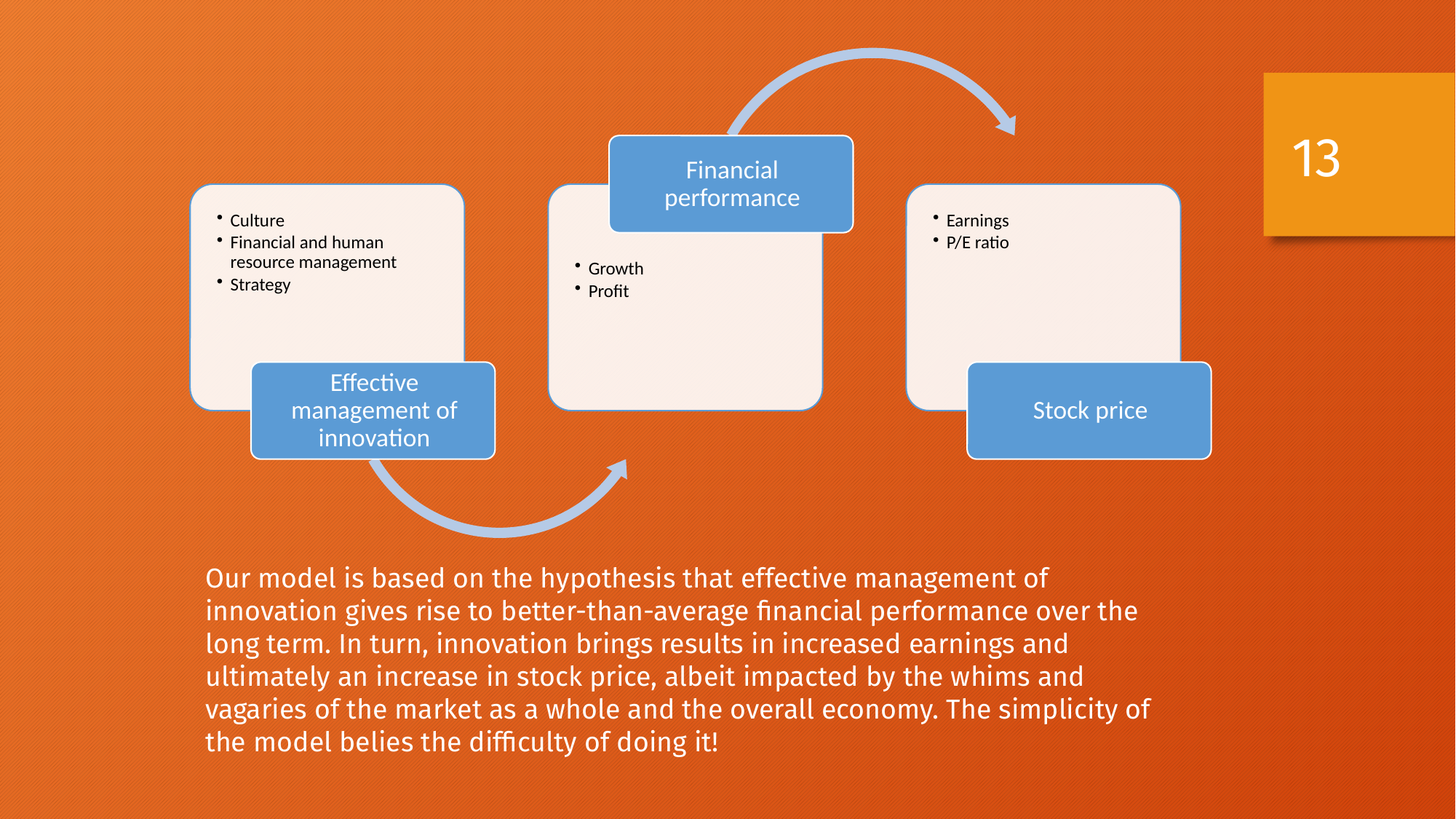

Culture
Financial and human resource management
Strategy
Effective management of innovation
Growth
Profit
Financial performance
Earnings
P/E ratio
Stock price
13
Our model is based on the hypothesis that effective management of innovation gives rise to better-than-average financial performance over the long term. In turn, innovation brings results in increased earnings and ultimately an increase in stock price, albeit impacted by the whims and vagaries of the market as a whole and the overall economy. The simplicity of the model belies the difficulty of doing it!